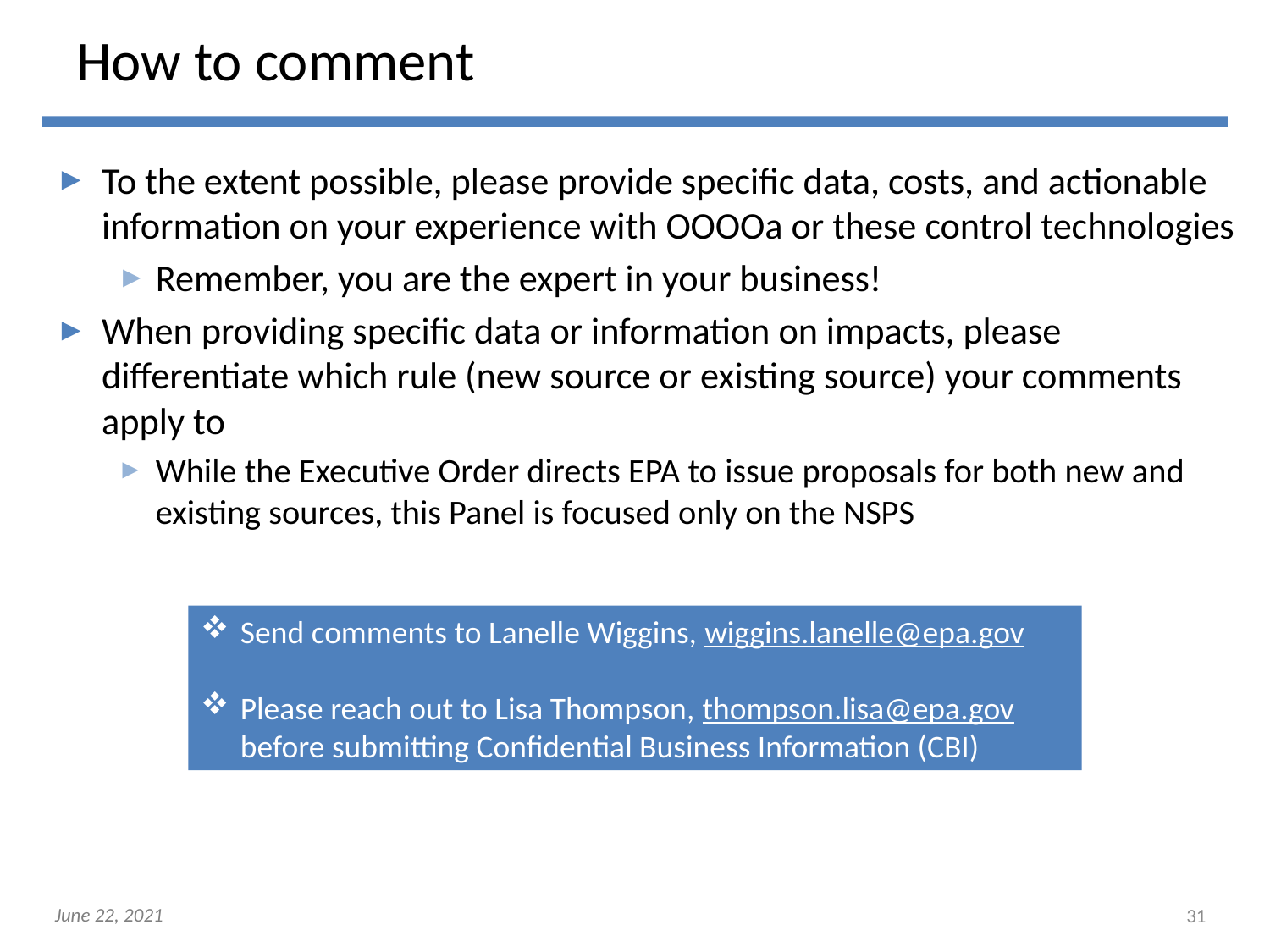

# How to comment
To the extent possible, please provide specific data, costs, and actionable information on your experience with OOOOa or these control technologies
Remember, you are the expert in your business!
When providing specific data or information on impacts, please differentiate which rule (new source or existing source) your comments apply to
While the Executive Order directs EPA to issue proposals for both new and existing sources, this Panel is focused only on the NSPS

Send comments to Lanelle Wiggins, wiggins.lanelle@epa.gov

Please reach out to Lisa Thompson, thompson.lisa@epa.gov before submitting Confidential Business Information (CBI)
31